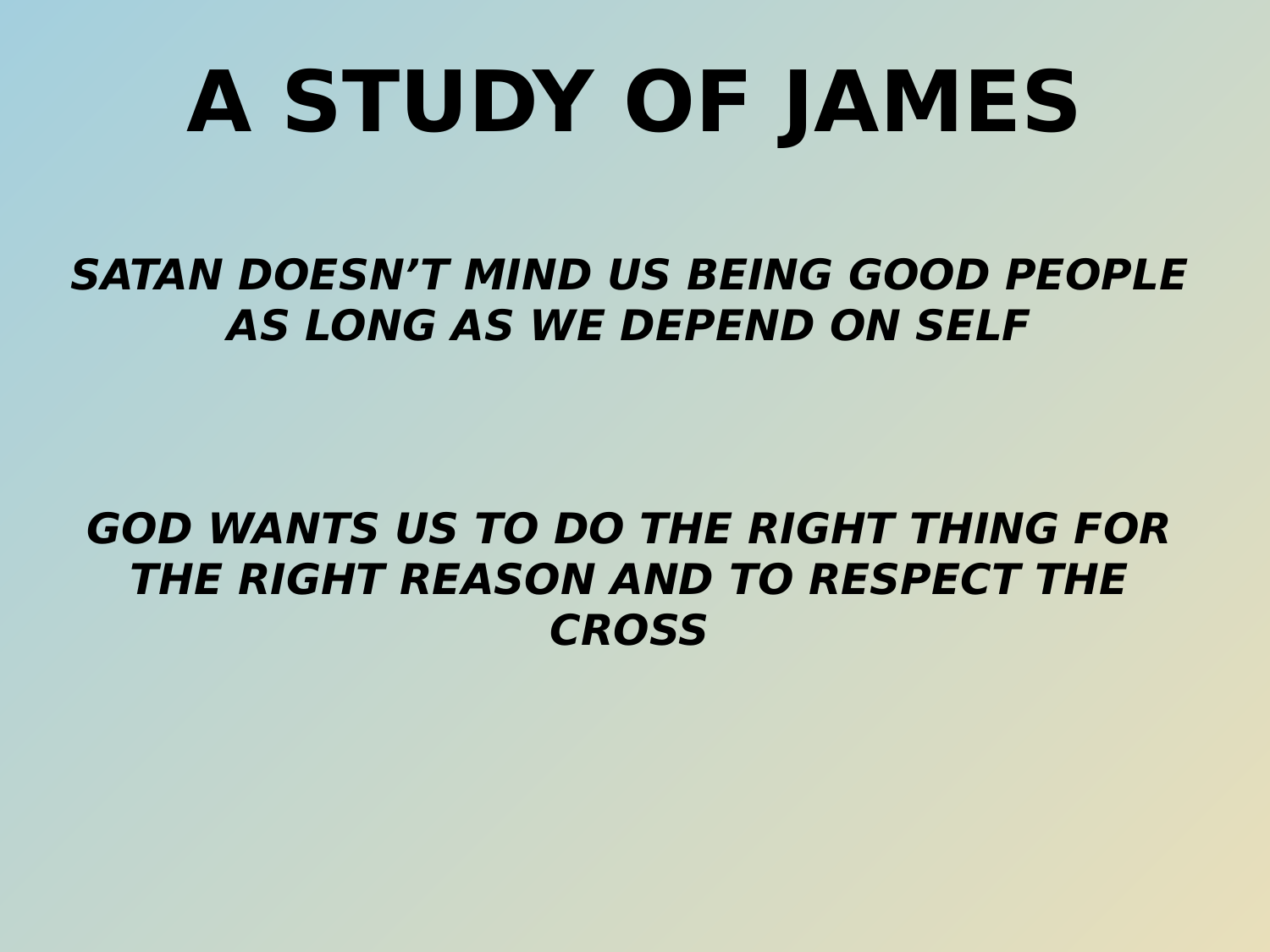

# A Study of James

SATAN DOESN’T MIND US BEING GOOD PEOPLE AS LONG AS WE DEPEND ON SELF

GOD WANTS US TO DO THE RIGHT THING FOR THE RIGHT REASON AND TO RESPECT THE CROSS